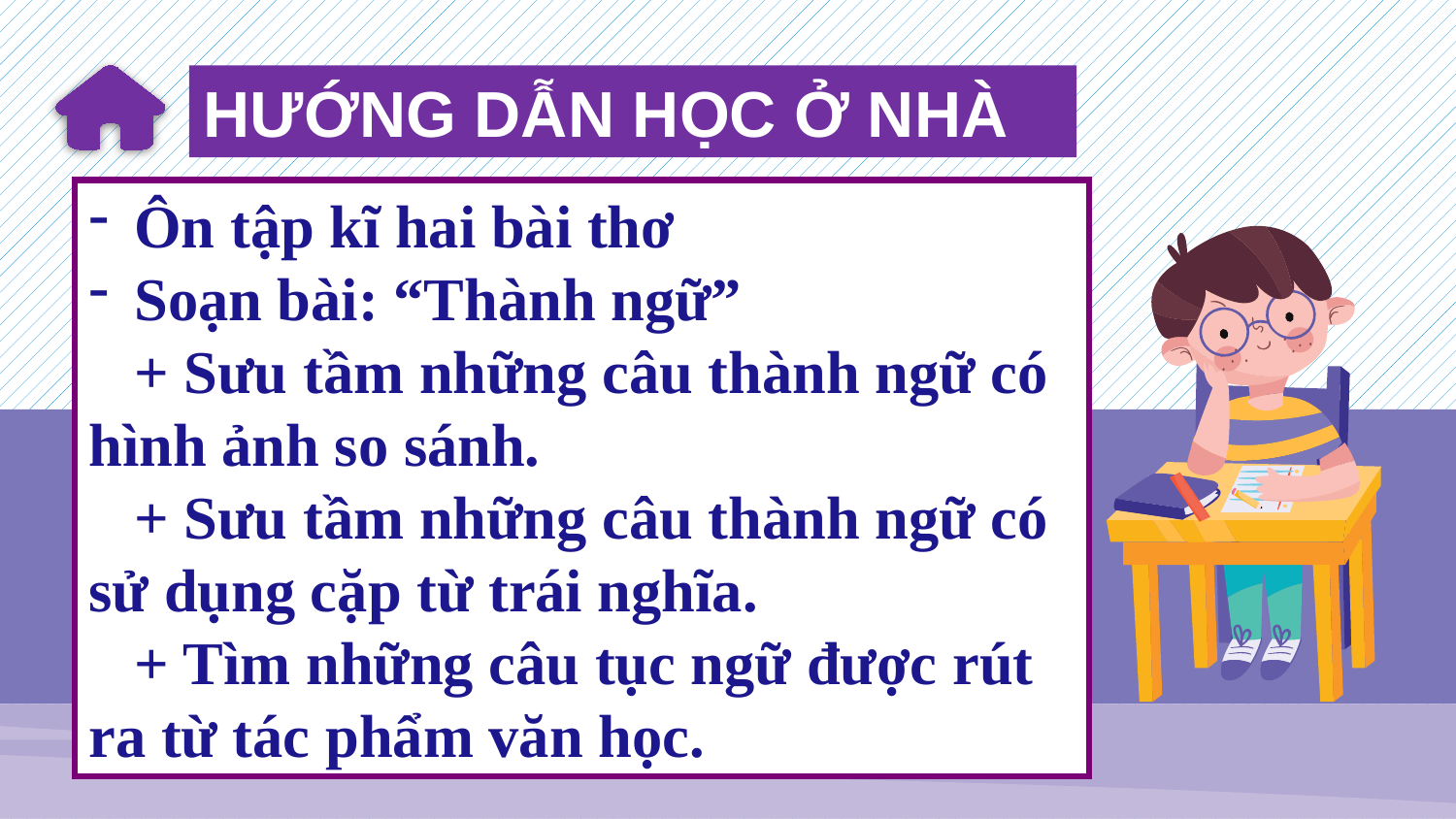

HƯỚNG DẪN HỌC Ở NHÀ
Ôn tập kĩ hai bài thơ
Soạn bài: “Thành ngữ”
   + Sưu tầm những câu thành ngữ có hình ảnh so sánh.
   + Sưu tầm những câu thành ngữ có sử dụng cặp từ trái nghĩa.
   + Tìm những câu tục ngữ được rút ra từ tác phẩm văn học.